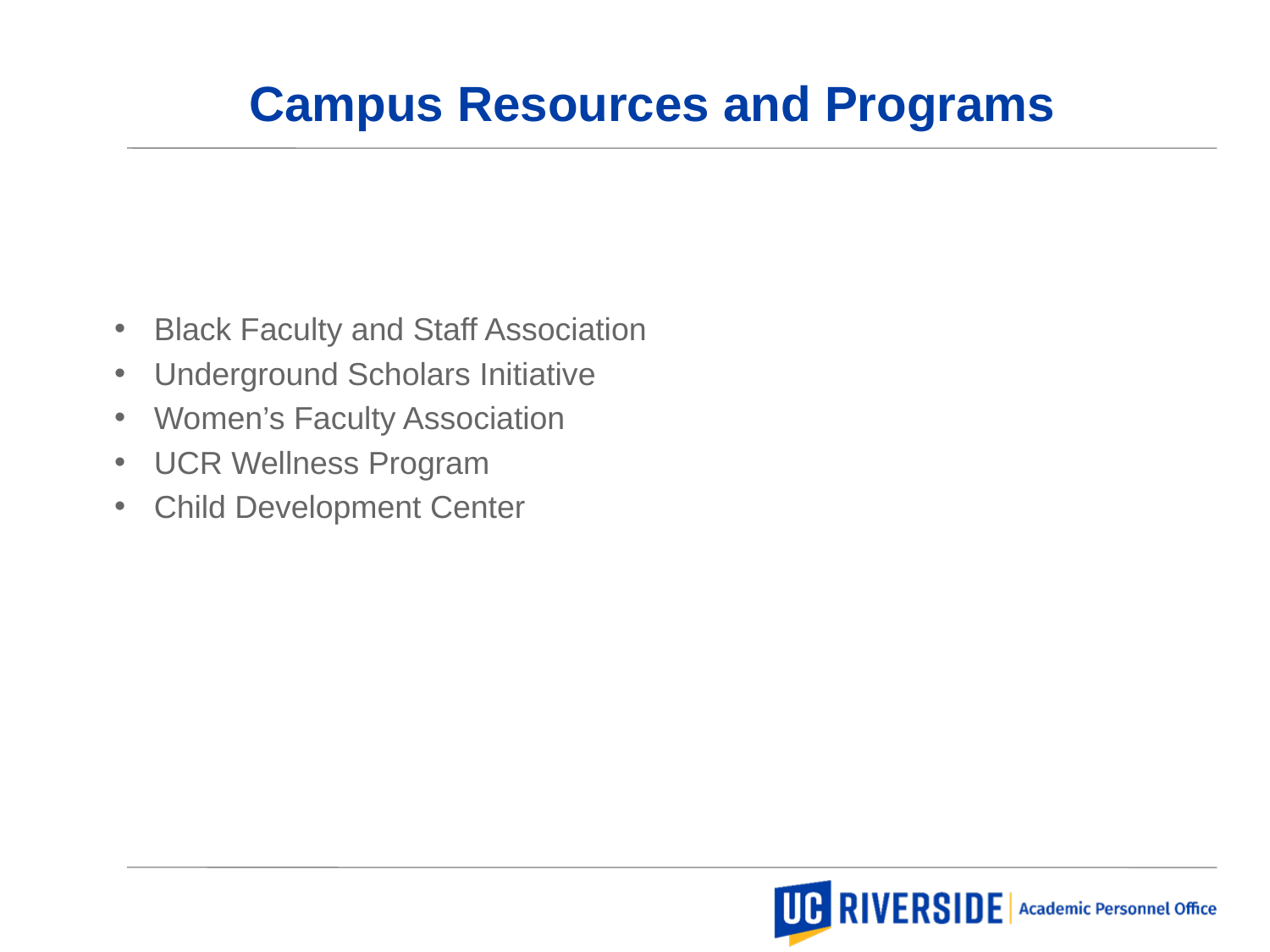

# Campus Resources and Programs
Black Faculty and Staff Association
Underground Scholars Initiative
Women’s Faculty Association
UCR Wellness Program
Child Development Center